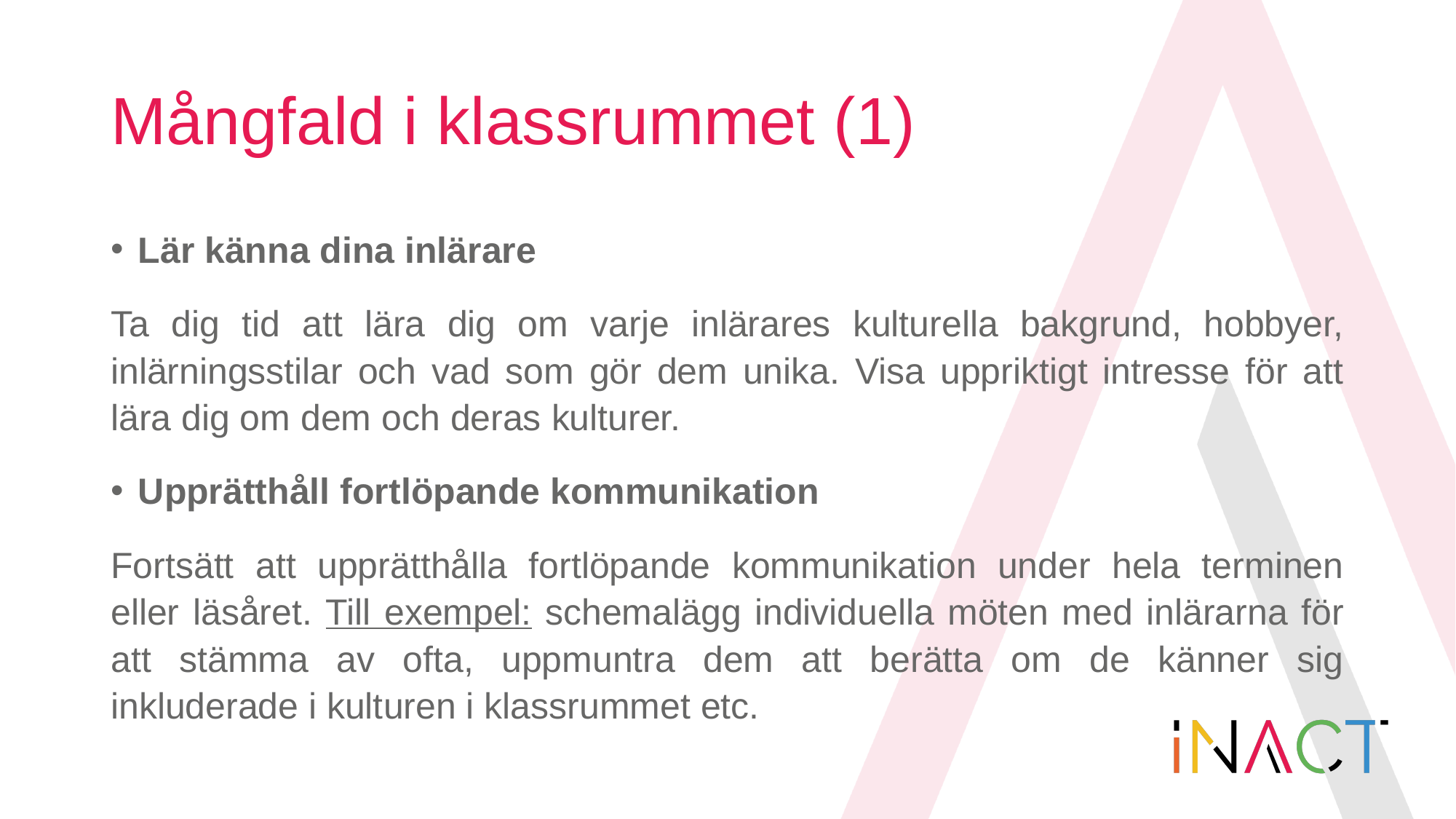

# Mångfald i klassrummet (1)
Lär känna dina inlärare
Ta dig tid att lära dig om varje inlärares kulturella bakgrund, hobbyer, inlärningsstilar och vad som gör dem unika. Visa uppriktigt intresse för att lära dig om dem och deras kulturer.
Upprätthåll fortlöpande kommunikation
Fortsätt att upprätthålla fortlöpande kommunikation under hela terminen eller läsåret. Till exempel: schemalägg individuella möten med inlärarna för att stämma av ofta, uppmuntra dem att berätta om de känner sig inkluderade i kulturen i klassrummet etc.